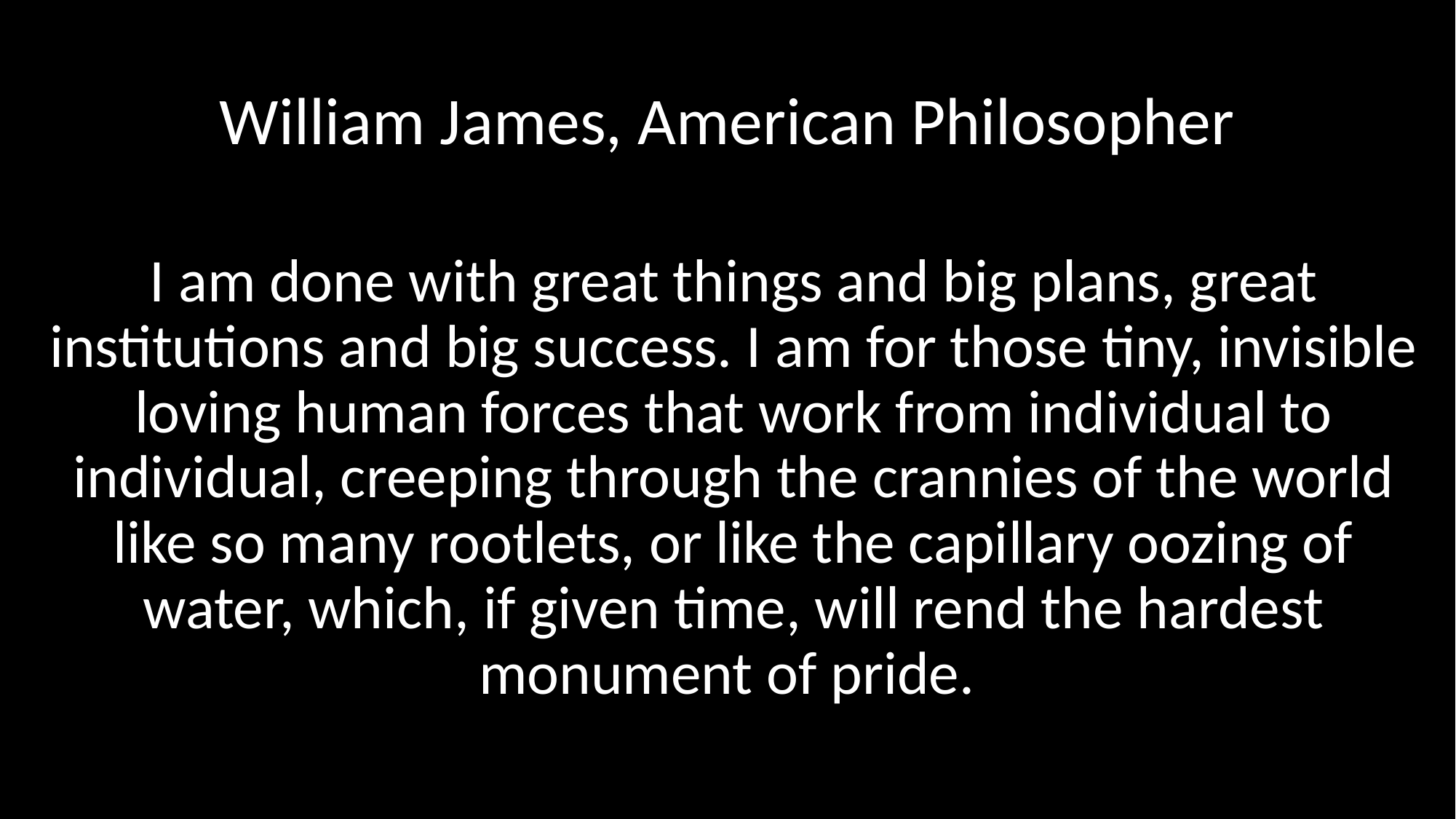

# William James, American Philosopher

I am done with great things and big plans, great institutions and big success. I am for those tiny, invisible loving human forces that work from individual to individual, creeping through the crannies of the world like so many rootlets, or like the capillary oozing of water, which, if given time, will rend the hardest monument of pride.